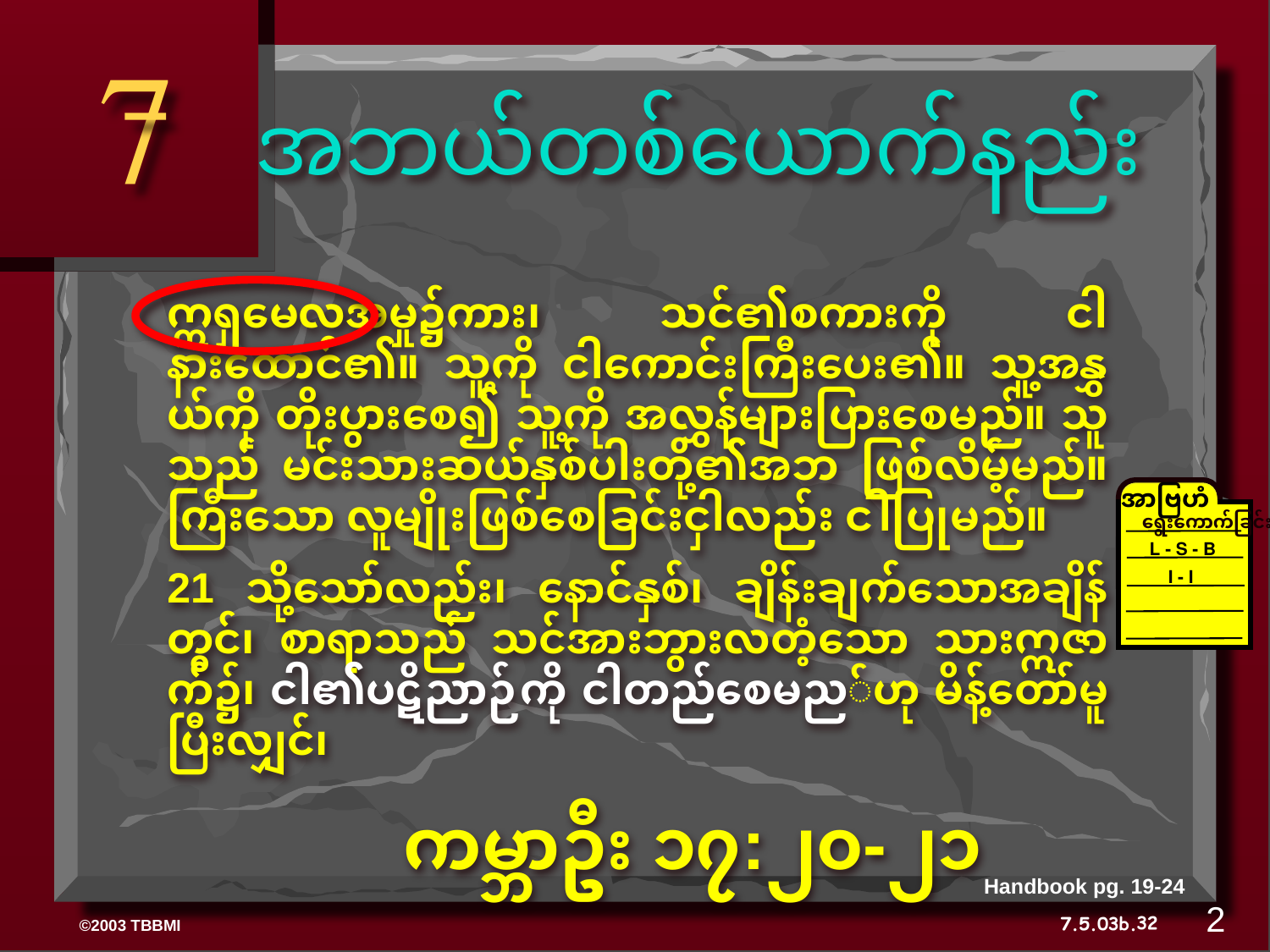

7

အဘယ်တစ်ယောက်နည်း

ဣရှမေလအမှု၌ကား၊ သင်၏စကားကို ငါနားထောင်၏။ သူ့ကို ငါကောင်းကြီးပေး၏။ သူ့အနွှယ်ကို တိုးပွားစေ၍ သူ့ကို အလွှန်များပြားစေမည်။ သူသည် မင်းသားဆယ်နှစ်ပါးတို့၏အဘ ဖြစ်လိမ့်မည်။ ကြီးသော လူမျိုးဖြစ်စေခြင်းငှါလည်း ငါပြုမည်။
21 သို့သော်လည်း၊ နောင်နှစ်၊ ချိန်းချက်သောအချိန်တွင်၊ စာရာသည် သင်အားဘွားလတံ့သော သားဣဇာက်၌၊ ငါ၏ပဋိညာဉ်ကို ငါတည်စေမည်ဟု မိန့်တော်မူပြီးလျှင်၊
                          ကမ္ဘာဦး ၁၇:၂၀-၂၁
အာဗြဟံ

ရွေးကောက်ခြင်း

L - S - B

I - I

Handbook pg. 19-24
2
32